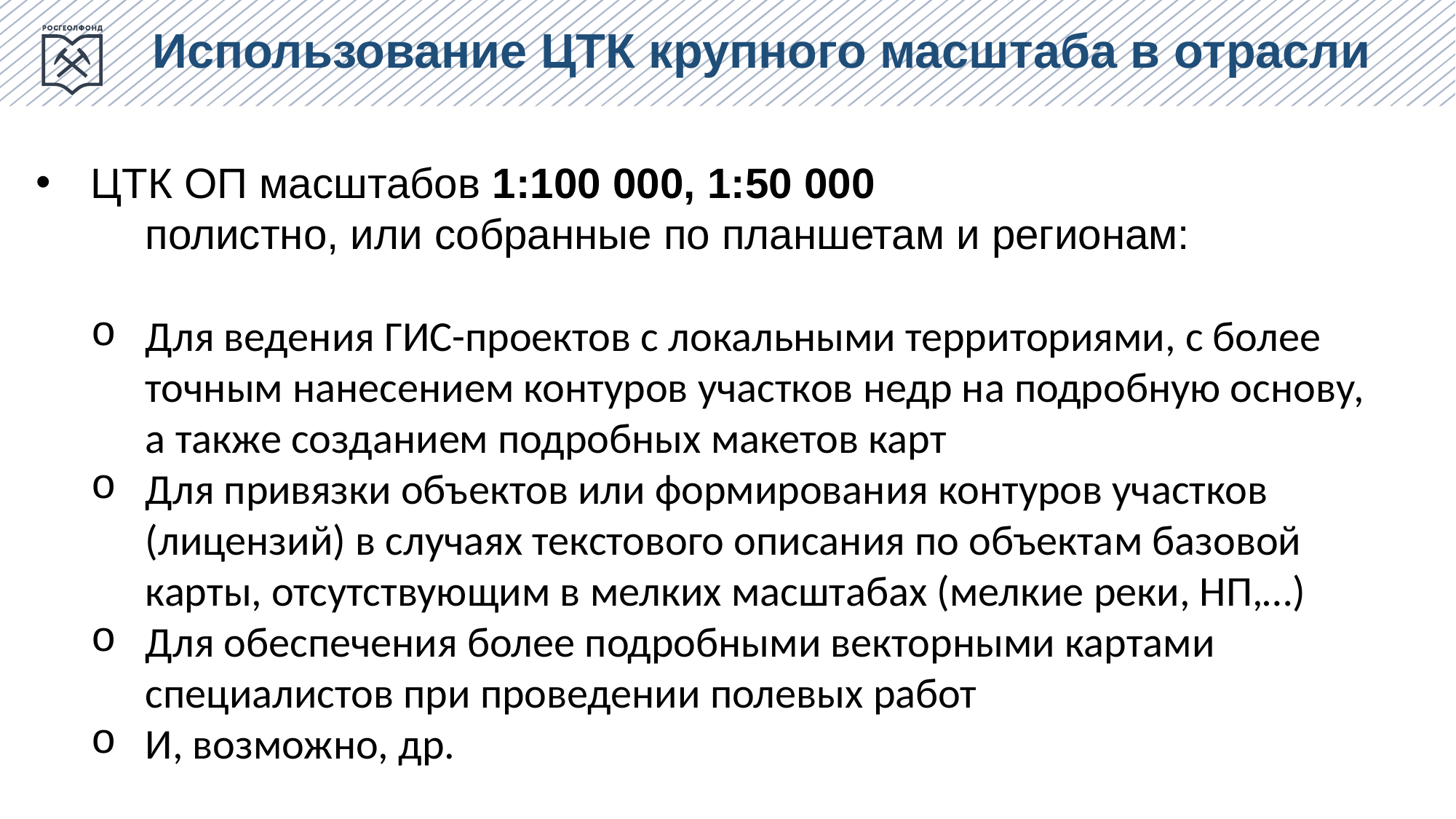

Использование ЦТК крупного масштаба в отрасли

ЦТК ОП масштабов 1:100 000, 1:50 000
	полистно, или собранные по планшетам и регионам:

Для ведения ГИС-проектов с локальными территориями, с более точным нанесением контуров участков недр на подробную основу, а также созданием подробных макетов карт
Для привязки объектов или формирования контуров участков (лицензий) в случаях текстового описания по объектам базовой карты, отсутствующим в мелких масштабах (мелкие реки, НП,…)
Для обеспечения более подробными векторными картами специалистов при проведении полевых работ
И, возможно, др.